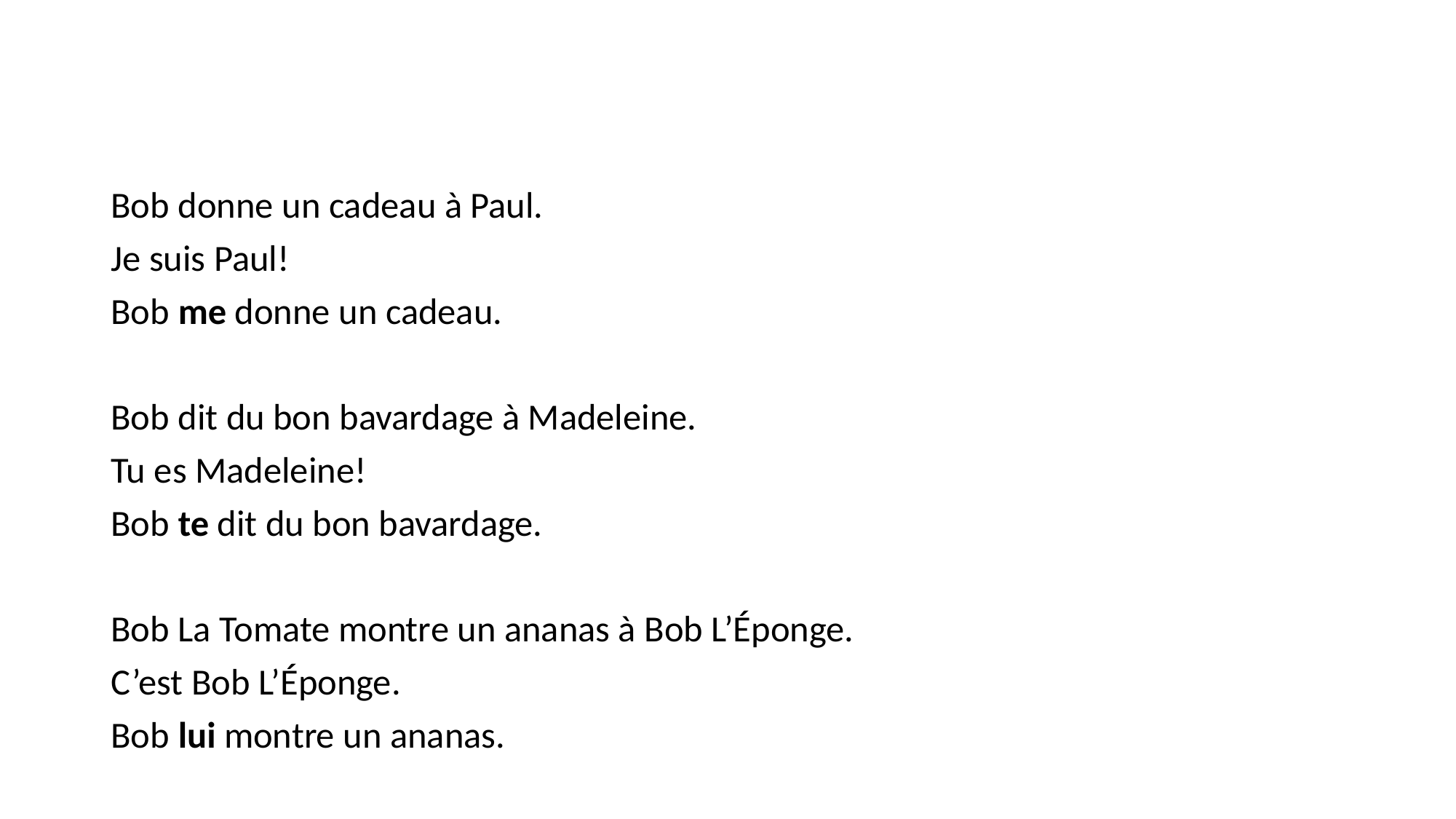

#

Bob donne un cadeau à Paul.
Je suis Paul!
Bob me donne un cadeau.

Bob dit du bon bavardage à Madeleine.
Tu es Madeleine!
Bob te dit du bon bavardage.

Bob La Tomate montre un ananas à Bob L’Éponge.
C’est Bob L’Éponge.
Bob lui montre un ananas.